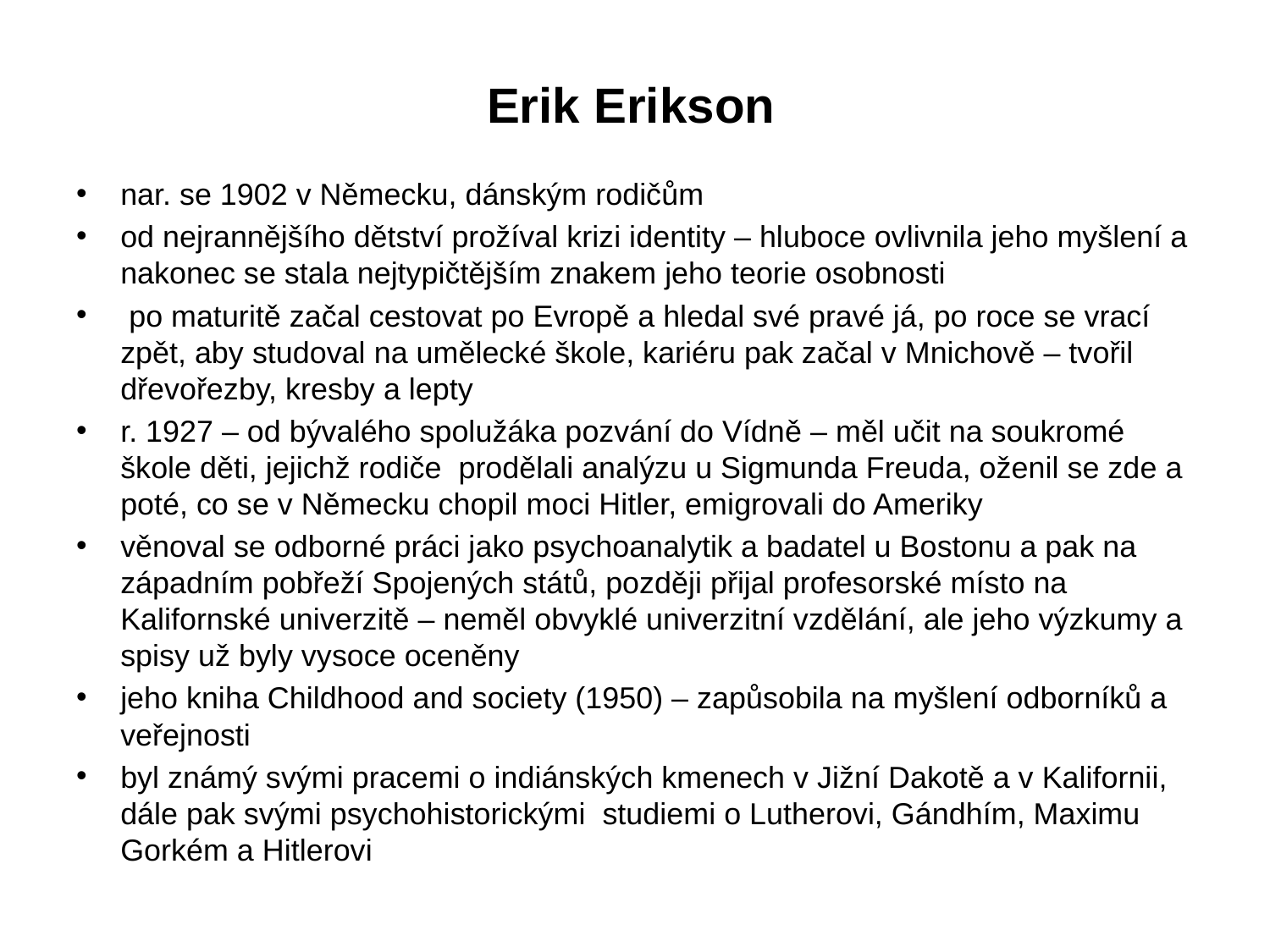

# Erik Erikson
nar. se 1902 v Německu, dánským rodičům
od nejrannějšího dětství prožíval krizi identity – hluboce ovlivnila jeho myšlení a nakonec se stala nejtypičtějším znakem jeho teorie osobnosti
 po maturitě začal cestovat po Evropě a hledal své pravé já, po roce se vrací zpět, aby studoval na umělecké škole, kariéru pak začal v Mnichově – tvořil dřevořezby, kresby a lepty
r. 1927 – od bývalého spolužáka pozvání do Vídně – měl učit na soukromé škole děti, jejichž rodiče  prodělali analýzu u Sigmunda Freuda, oženil se zde a poté, co se v Německu chopil moci Hitler, emigrovali do Ameriky
věnoval se odborné práci jako psychoanalytik a badatel u Bostonu a pak na západním pobřeží Spojených států, později přijal profesorské místo na Kalifornské univerzitě – neměl obvyklé univerzitní vzdělání, ale jeho výzkumy a spisy už byly vysoce oceněny
jeho kniha Childhood and society (1950) – zapůsobila na myšlení odborníků a veřejnosti
byl známý svými pracemi o indiánských kmenech v Jižní Dakotě a v Kalifornii, dále pak svými psychohistorickými  studiemi o Lutherovi, Gándhím, Maximu Gorkém a Hitlerovi